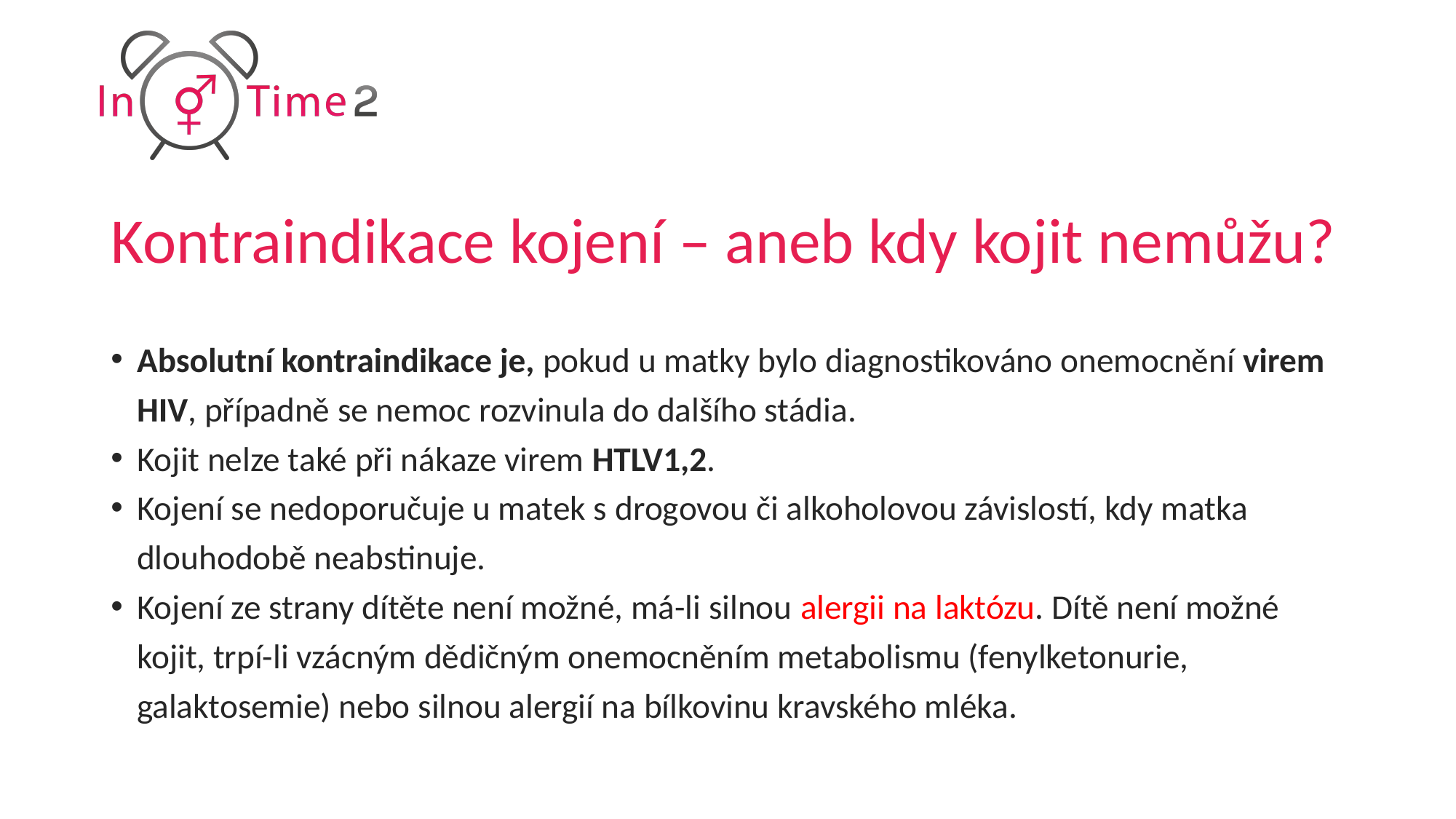

# Kontraindikace kojení – aneb kdy kojit nemůžu?
Absolutní kontraindikace je, pokud u matky bylo diagnostikováno onemocnění virem HIV, případně se nemoc rozvinula do dalšího stádia.
Kojit nelze také při nákaze virem HTLV1,2.
Kojení se nedoporučuje u matek s drogovou či alkoholovou závislostí, kdy matka dlouhodobě neabstinuje.
Kojení ze strany dítěte není možné, má-li silnou alergii na laktózu. Dítě není možné kojit, trpí-li vzácným dědičným onemocněním metabolismu (fenylketonurie, galaktosemie) nebo silnou alergií na bílkovinu kravského mléka.